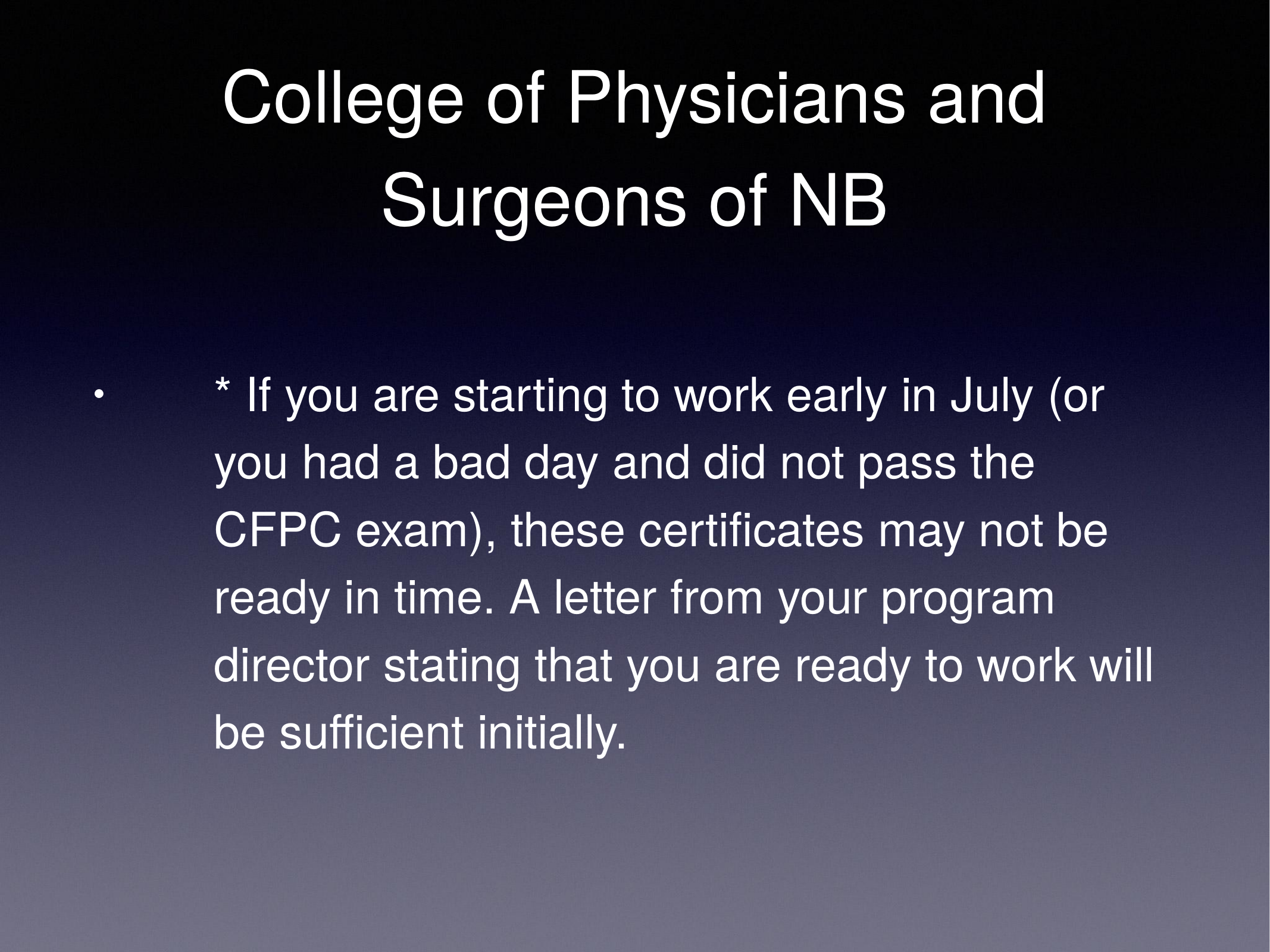

# College of Physicians and Surgeons of NB
* If you are starting to work early in July (or you had a bad day and did not pass the CFPC exam), these certificates may not be ready in time. A letter from your program director stating that you are ready to work will be sufficient initially.